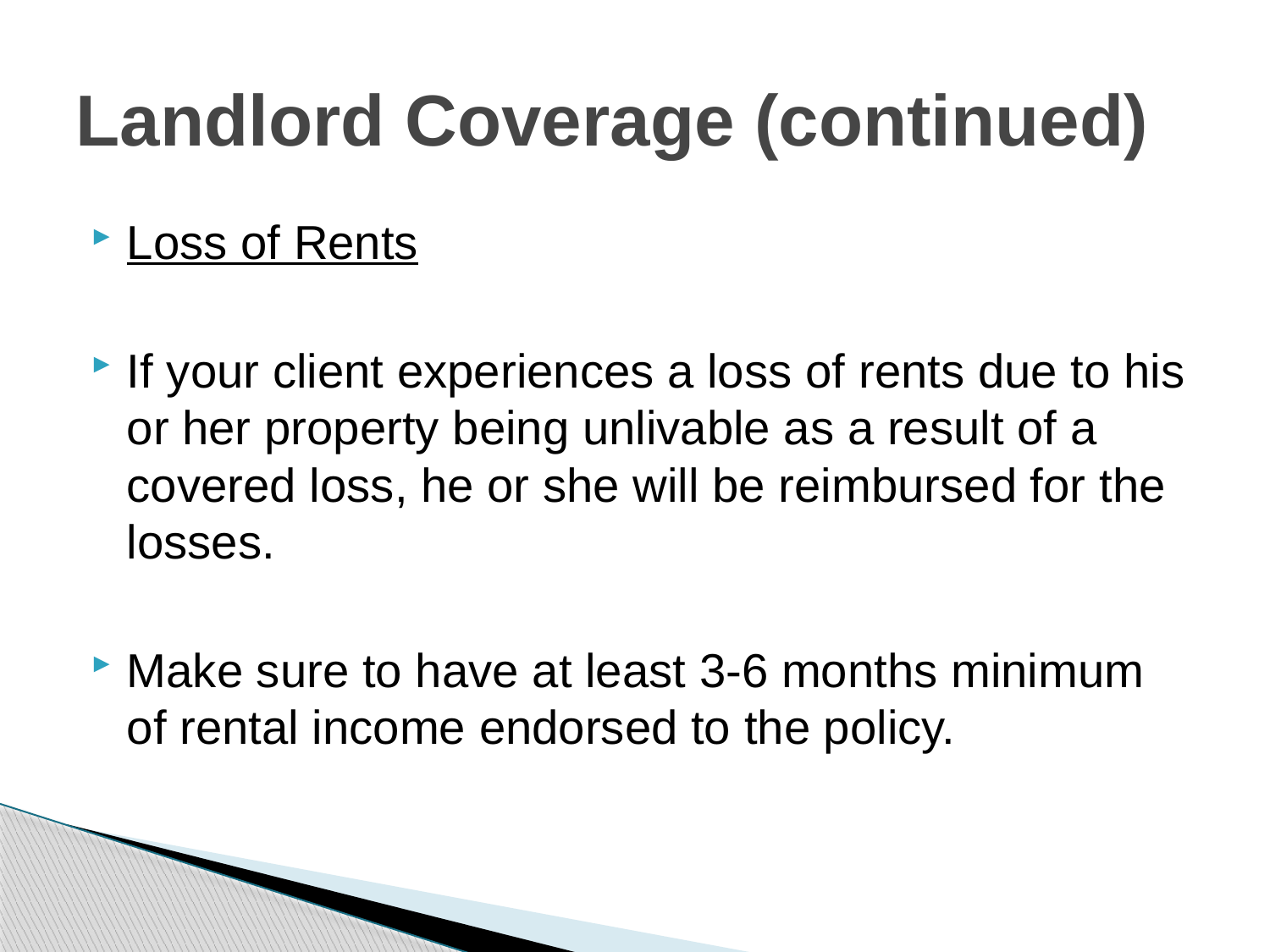

# Landlord Coverage (continued)
Loss of Rents

If your client experiences a loss of rents due to his or her property being unlivable as a result of a covered loss, he or she will be reimbursed for the losses.

Make sure to have at least 3-6 months minimum of rental income endorsed to the policy.